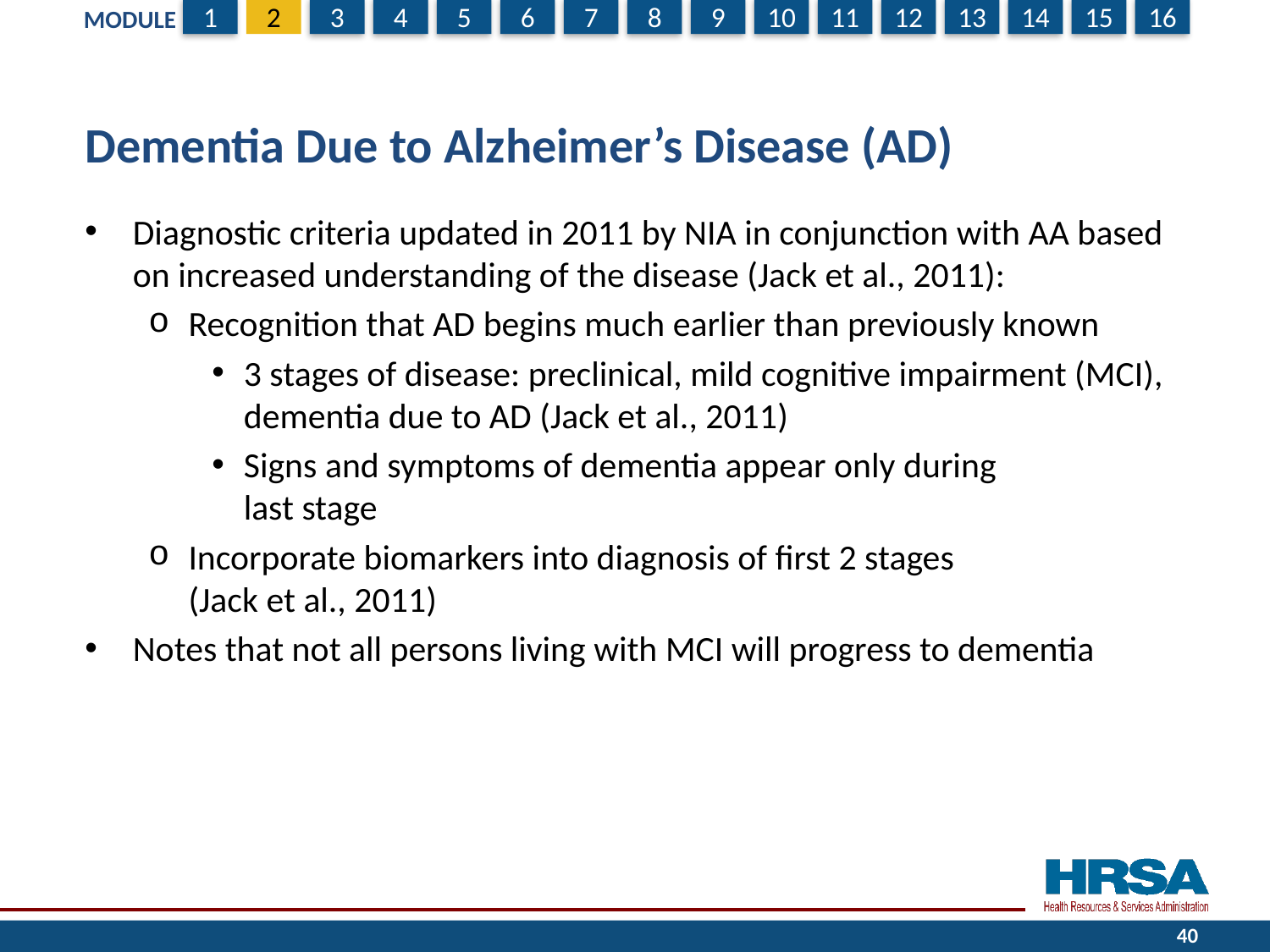

# Dementia Due to Alzheimer’s Disease (AD)
Diagnostic criteria updated in 2011 by NIA in conjunction with AA based on increased understanding of the disease (Jack et al., 2011):
Recognition that AD begins much earlier than previously known
3 stages of disease: preclinical, mild cognitive impairment (MCI), dementia due to AD (Jack et al., 2011)
Signs and symptoms of dementia appear only during
last stage
Incorporate biomarkers into diagnosis of first 2 stages
(Jack et al., 2011)
Notes that not all persons living with MCI will progress to dementia